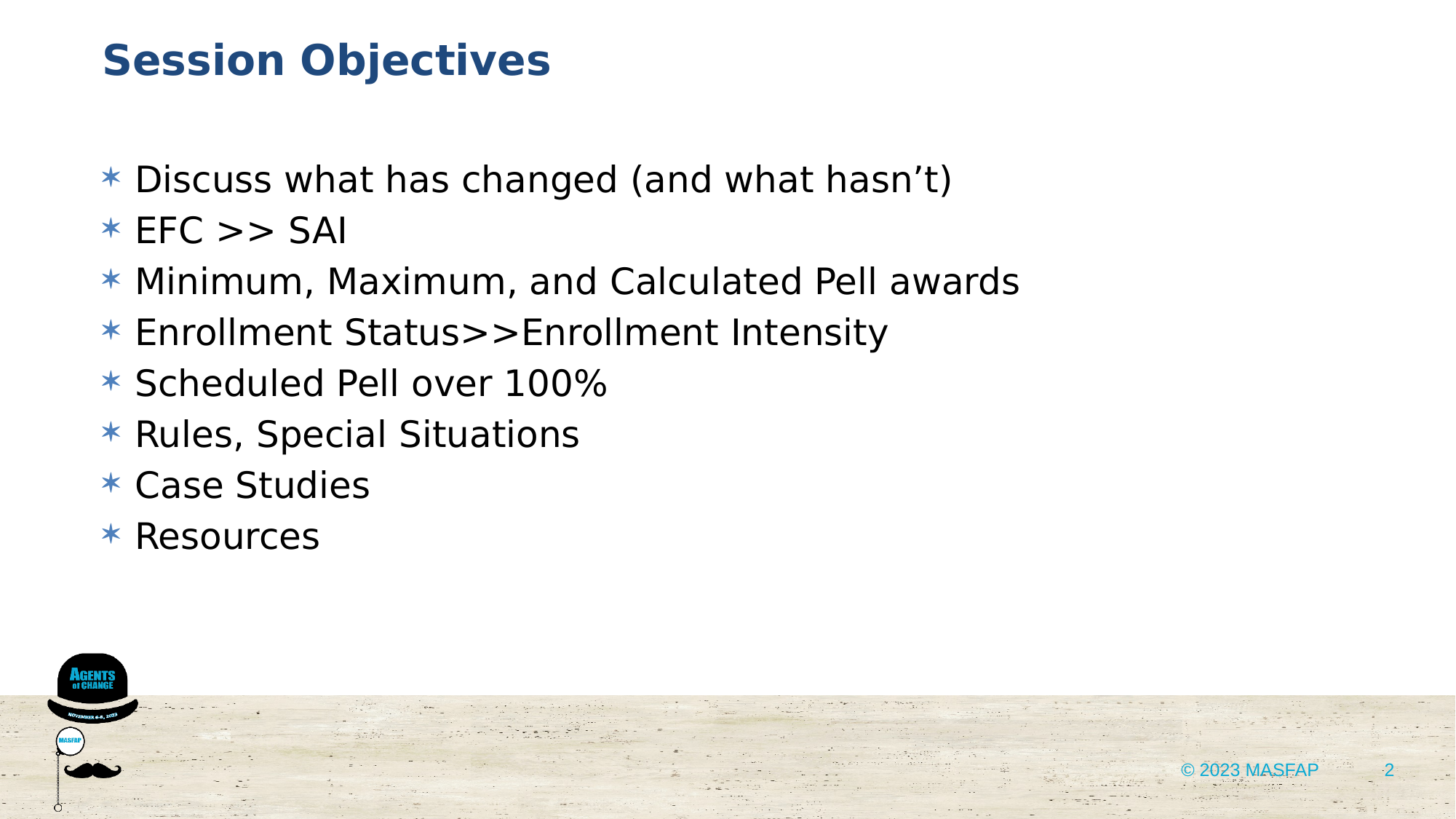

Session Objectives
Discuss what has changed (and what hasn’t)
EFC >> SAI
Minimum, Maximum, and Calculated Pell awards
Enrollment Status>>Enrollment Intensity
Scheduled Pell over 100%
Rules, Special Situations
Case Studies
Resources

2
© 2023 MASFAP